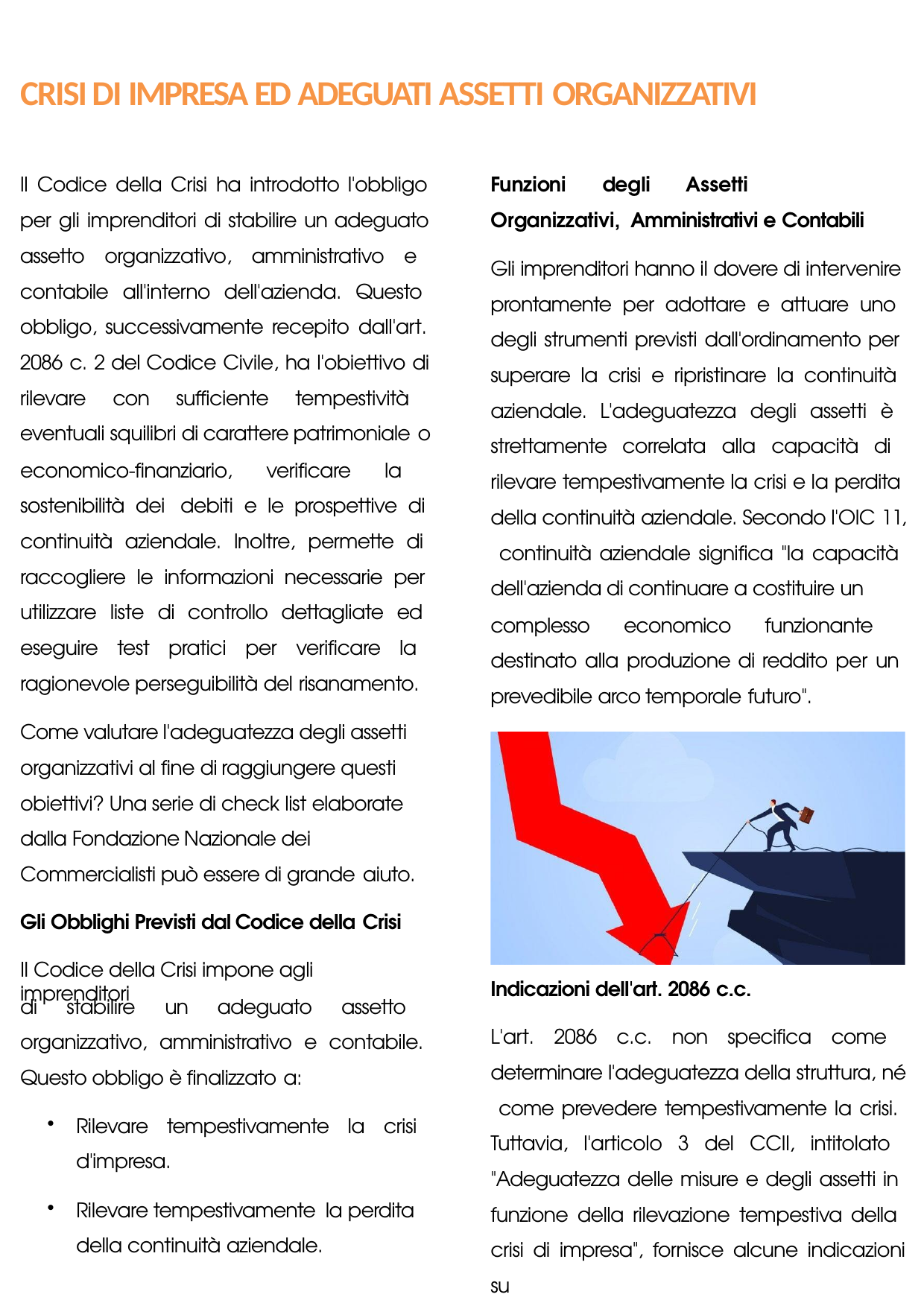

CRISI DI IMPRESA ED ADEGUATI ASSETTI ORGANIZZATIVI
Il Codice della Crisi ha introdotto l'obbligo  per gli imprenditori di stabilire un adeguato  assetto organizzativo, amministrativo e  contabile all'interno dell'azienda. Questo  obbligo, successivamente recepito dall'art.  2086 c. 2 del Codice Civile, ha l'obiettivo di  rilevare con sufficiente tempestività  eventuali squilibri di carattere patrimoniale o
Funzioni	degli	Assetti	Organizzativi,  Amministrativi e Contabili
Gli imprenditori hanno il dovere di intervenire  prontamente per adottare e attuare uno  degli strumenti previsti dall'ordinamento per  superare la crisi e ripristinare la continuità  aziendale. L'adeguatezza degli assetti è  strettamente correlata alla capacità di  rilevare tempestivamente la crisi e la perdita  della continuità aziendale. Secondo l'OIC 11,  continuità aziendale significa "la capacità  dell'azienda di continuare a costituire un
economico-finanziario, verificare la  sostenibilità dei debiti e le prospettive di  continuità aziendale. Inoltre, permette di  raccogliere le informazioni necessarie per  utilizzare liste di controllo dettagliate ed  eseguire test pratici per verificare la  ragionevole perseguibilità del risanamento.
complesso economico funzionante  destinato alla produzione di reddito per un  prevedibile arco temporale futuro".
Come valutare l'adeguatezza degli assetti  organizzativi al fine di raggiungere questi  obiettivi? Una serie di check list elaborate  dalla Fondazione Nazionale dei  Commercialisti può essere di grande aiuto.

Gli Obblighi Previsti dal Codice della Crisi

Il Codice della Crisi impone agli imprenditori

Indicazioni dell'art. 2086 c.c.
L'art. 2086 c.c. non specifica come  determinare l'adeguatezza della struttura, né  come prevedere tempestivamente la crisi.  Tuttavia, l'articolo 3 del CCII, intitolato  "Adeguatezza delle misure e degli assetti in  funzione della rilevazione tempestiva della  crisi di impresa", fornisce alcune indicazioni su
di stabilire un adeguato assetto  organizzativo, amministrativo e contabile.  Questo obbligo è finalizzato a:
Rilevare tempestivamente la crisi  d'impresa.
Rilevare tempestivamente la perdita  della continuità aziendale.